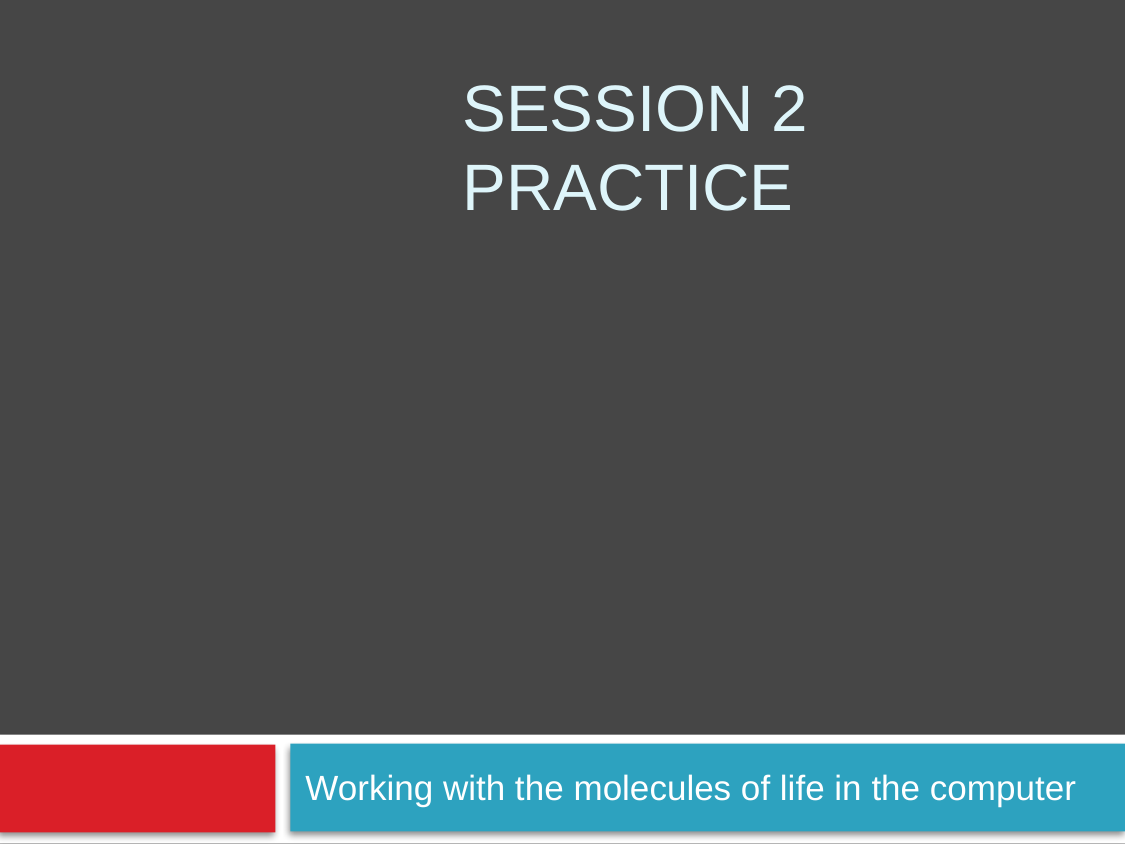

# Session 2 Practice
Working with the molecules of life in the computer